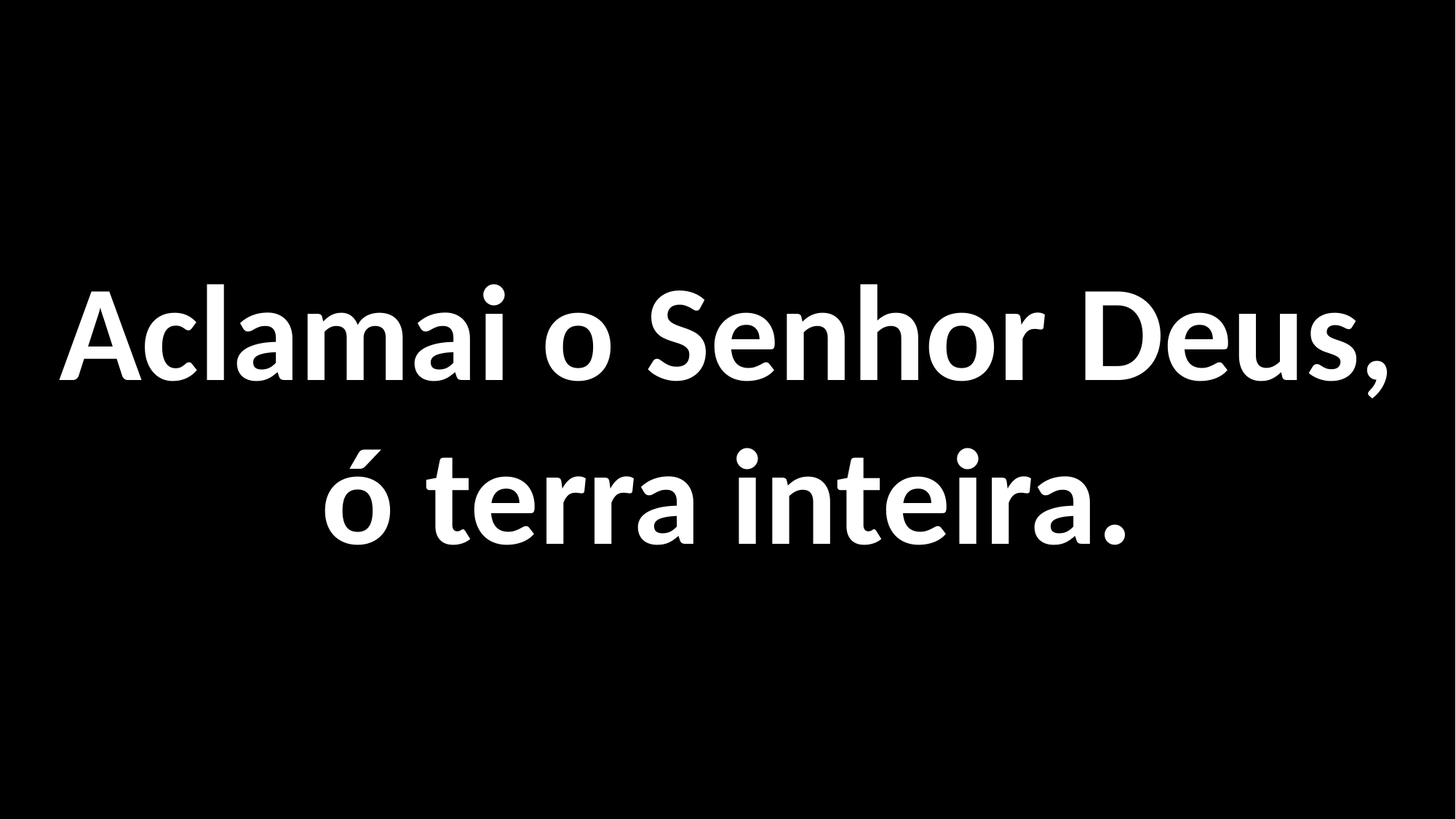

Aclamai o Senhor Deus, ó terra inteira.